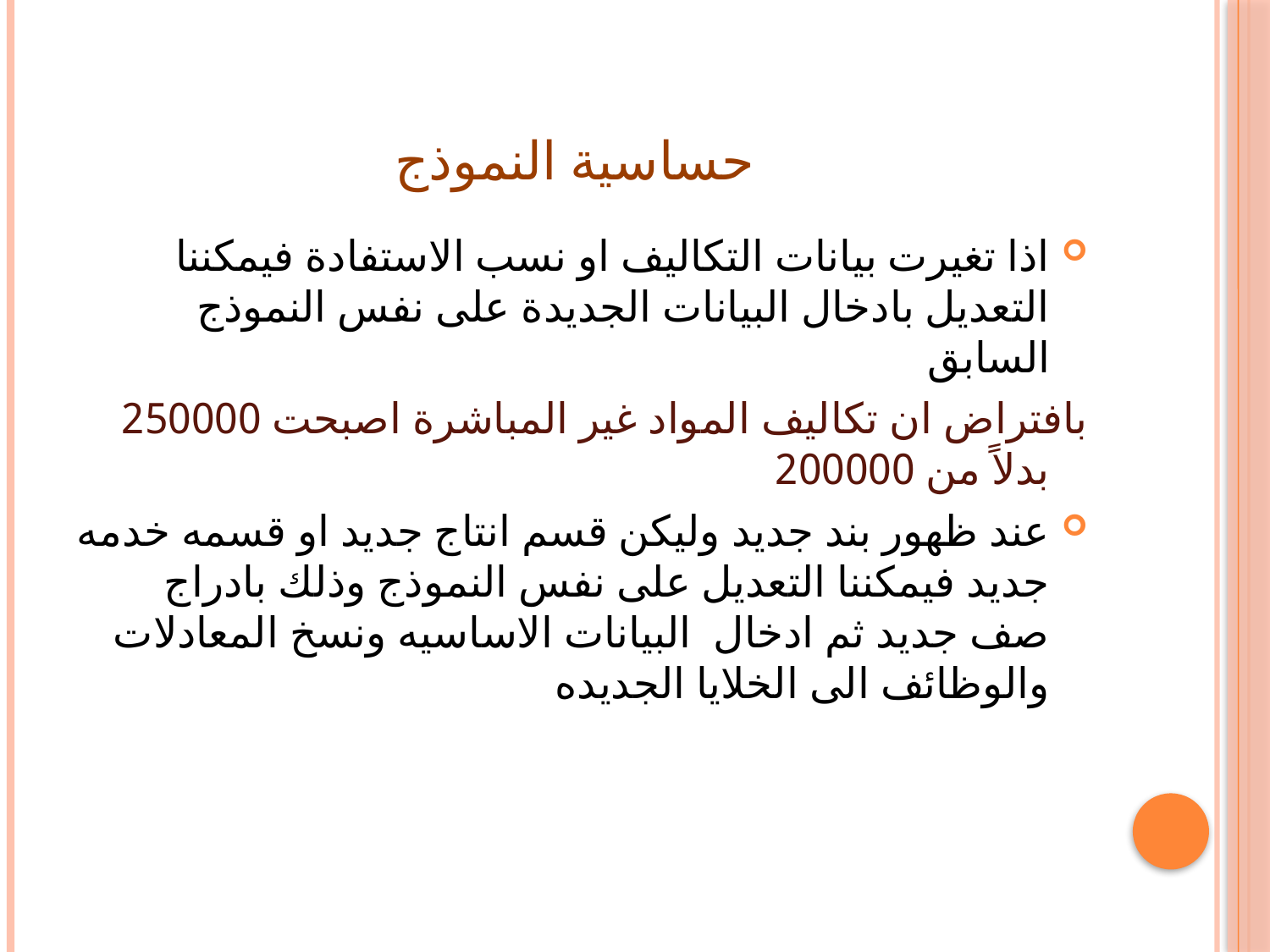

# حساسية النموذج
اذا تغيرت بيانات التكاليف او نسب الاستفادة فيمكننا التعديل بادخال البيانات الجديدة على نفس النموذج السابق
بافتراض ان تكاليف المواد غير المباشرة اصبحت 250000 بدلاً من 200000
عند ظهور بند جديد وليكن قسم انتاج جديد او قسمه خدمه جديد فيمكننا التعديل على نفس النموذج وذلك بادراج صف جديد ثم ادخال  البيانات الاساسيه ونسخ المعادلات والوظائف الى الخلايا الجديده